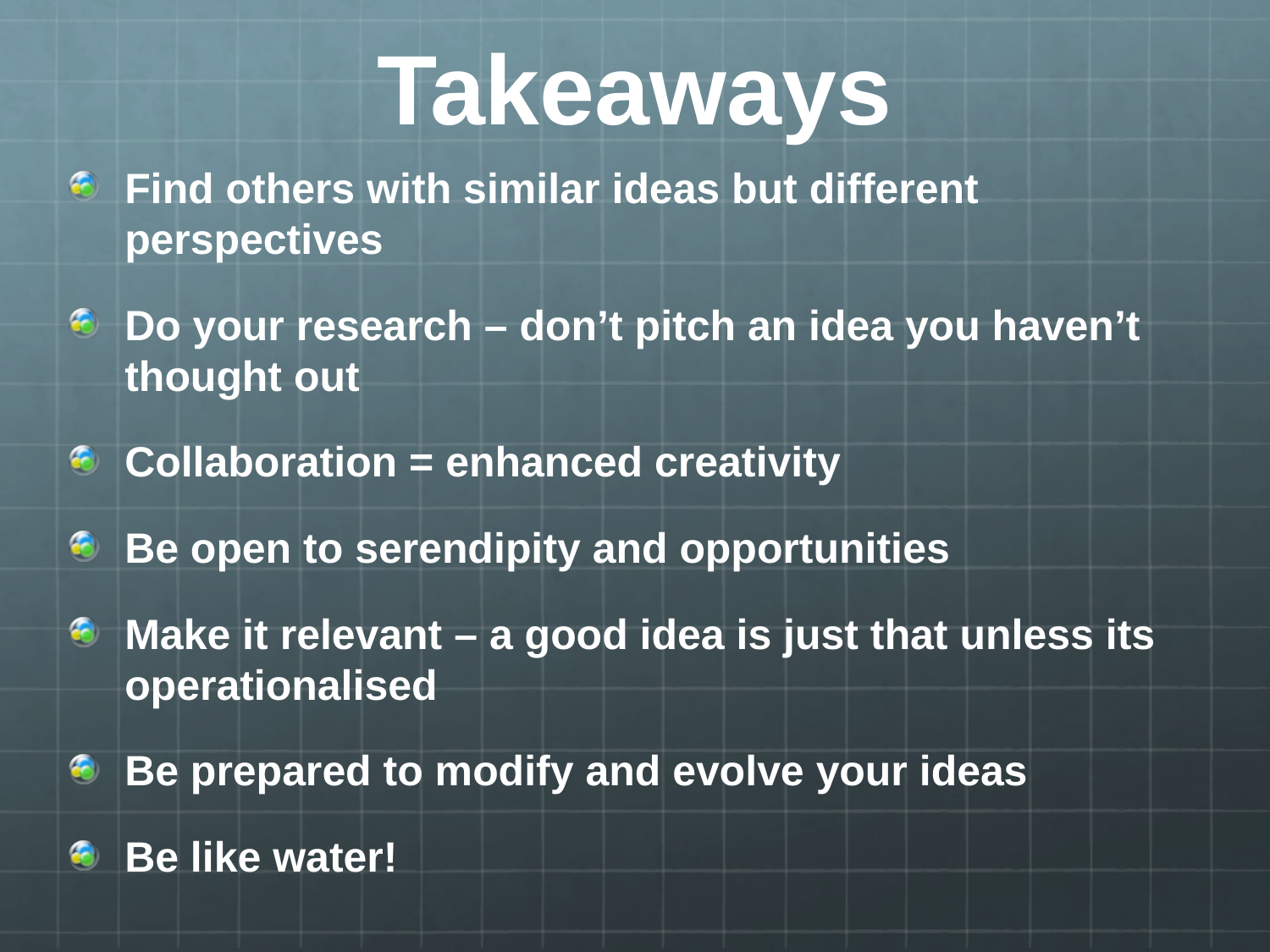

# Takeaways
Find others with similar ideas but different perspectives
Do your research – don’t pitch an idea you haven’t thought out
Collaboration = enhanced creativity
Be open to serendipity and opportunities
Make it relevant – a good idea is just that unless its operationalised
Be prepared to modify and evolve your ideas
Be like water!